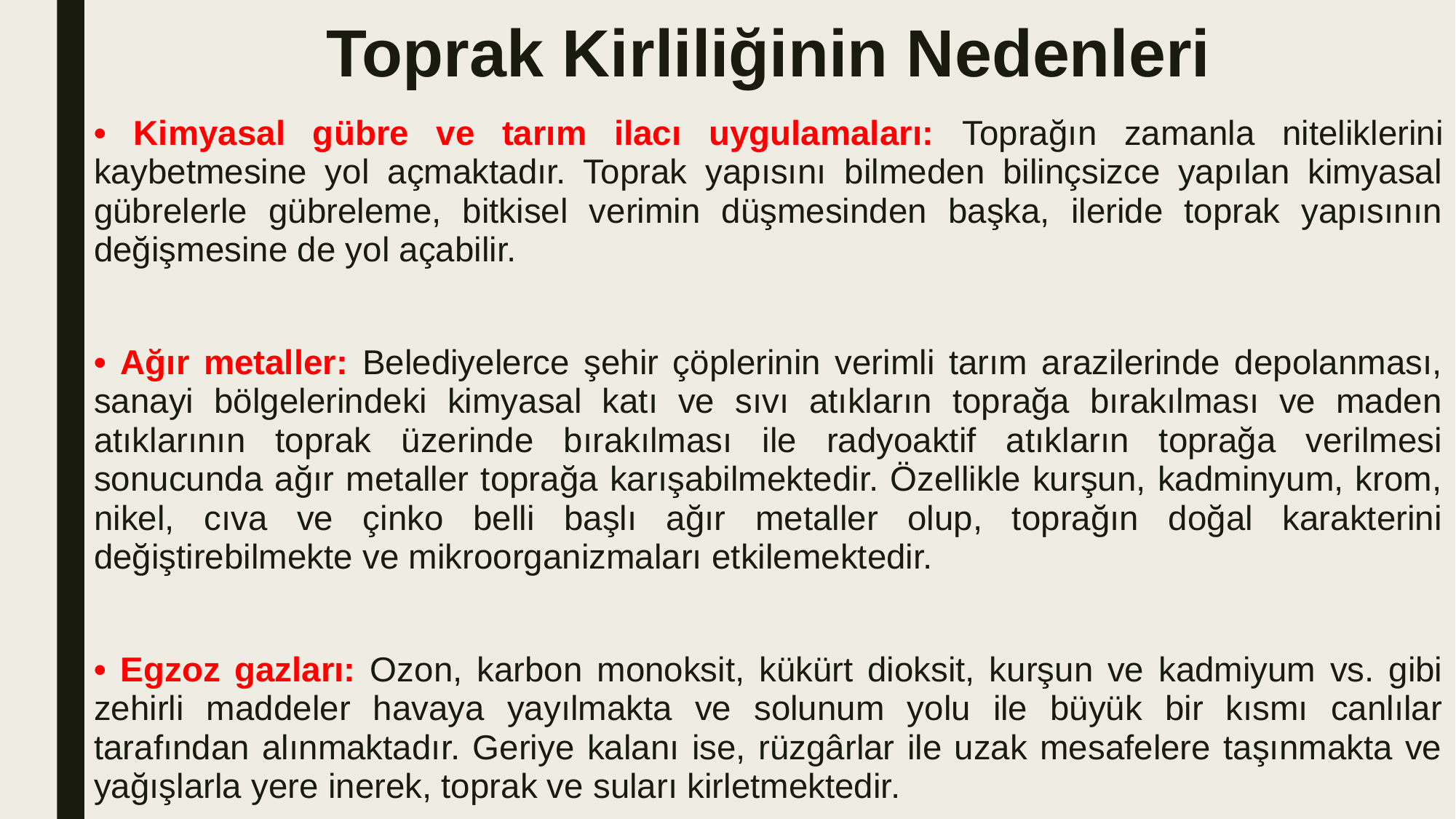

# Toprak Kirliliğinin Nedenleri
• Kimyasal gübre ve tarım ilacı uygulamaları: Toprağın zamanla niteliklerini kaybetmesine yol açmaktadır. Toprak yapısını bilmeden bilinçsizce yapılan kimyasal gübrelerle gübreleme, bitkisel verimin düşmesinden başka, ileride toprak yapısının değişmesine de yol açabilir.

• Ağır metaller: Belediyelerce şehir çöplerinin verimli tarım arazilerinde depolanması, sanayi bölgelerindeki kimyasal katı ve sıvı atıkların toprağa bırakılması ve maden atıklarının toprak üzerinde bırakılması ile radyoaktif atıkların toprağa verilmesi sonucunda ağır metaller toprağa karışabilmektedir. Özellikle kurşun, kadminyum, krom, nikel, cıva ve çinko belli başlı ağır metaller olup, toprağın doğal karakterini değiştirebilmekte ve mikroorganizmaları etkilemektedir.

• Egzoz gazları: Ozon, karbon monoksit, kükürt dioksit, kurşun ve kadmiyum vs. gibi zehirli maddeler havaya yayılmakta ve solunum yolu ile büyük bir kısmı canlılar tarafından alınmaktadır. Geriye kalanı ise, rüzgârlar ile uzak mesafelere taşınmakta ve yağışlarla yere inerek, toprak ve suları kirletmektedir.